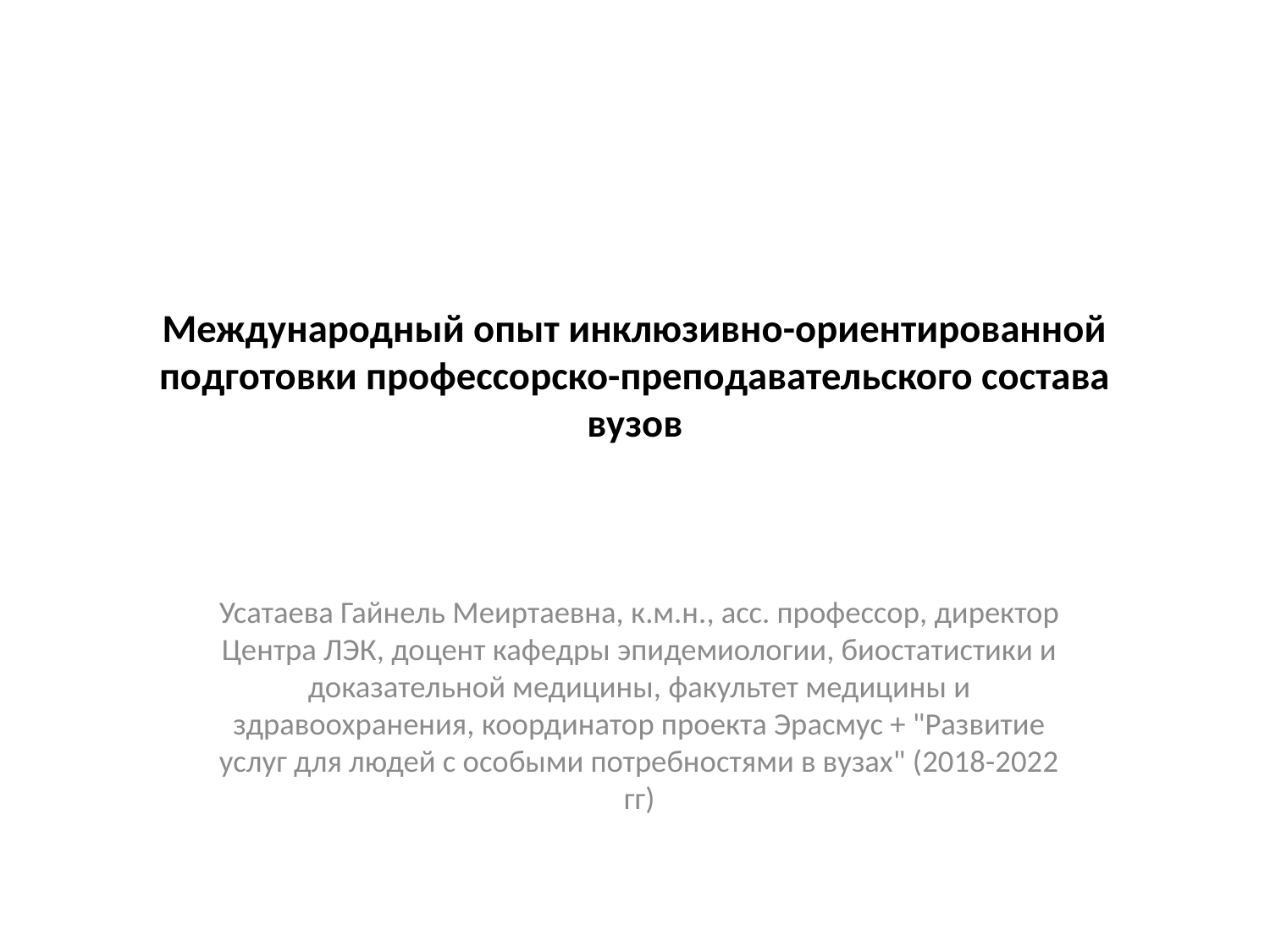

# Международный опыт инклюзивно-ориентированной подготовки профессорско-преподавательского состава вузов
Усатаева Гайнель Меиртаевна, к.м.н., асс. профессор, директор Центра ЛЭК, доцент кафедры эпидемиологии, биостатистики и доказательной медицины, факультет медицины и здравоохранения, координатор проекта Эрасмус + "Развитие услуг для людей с особыми потребностями в вузах" (2018-2022 гг)